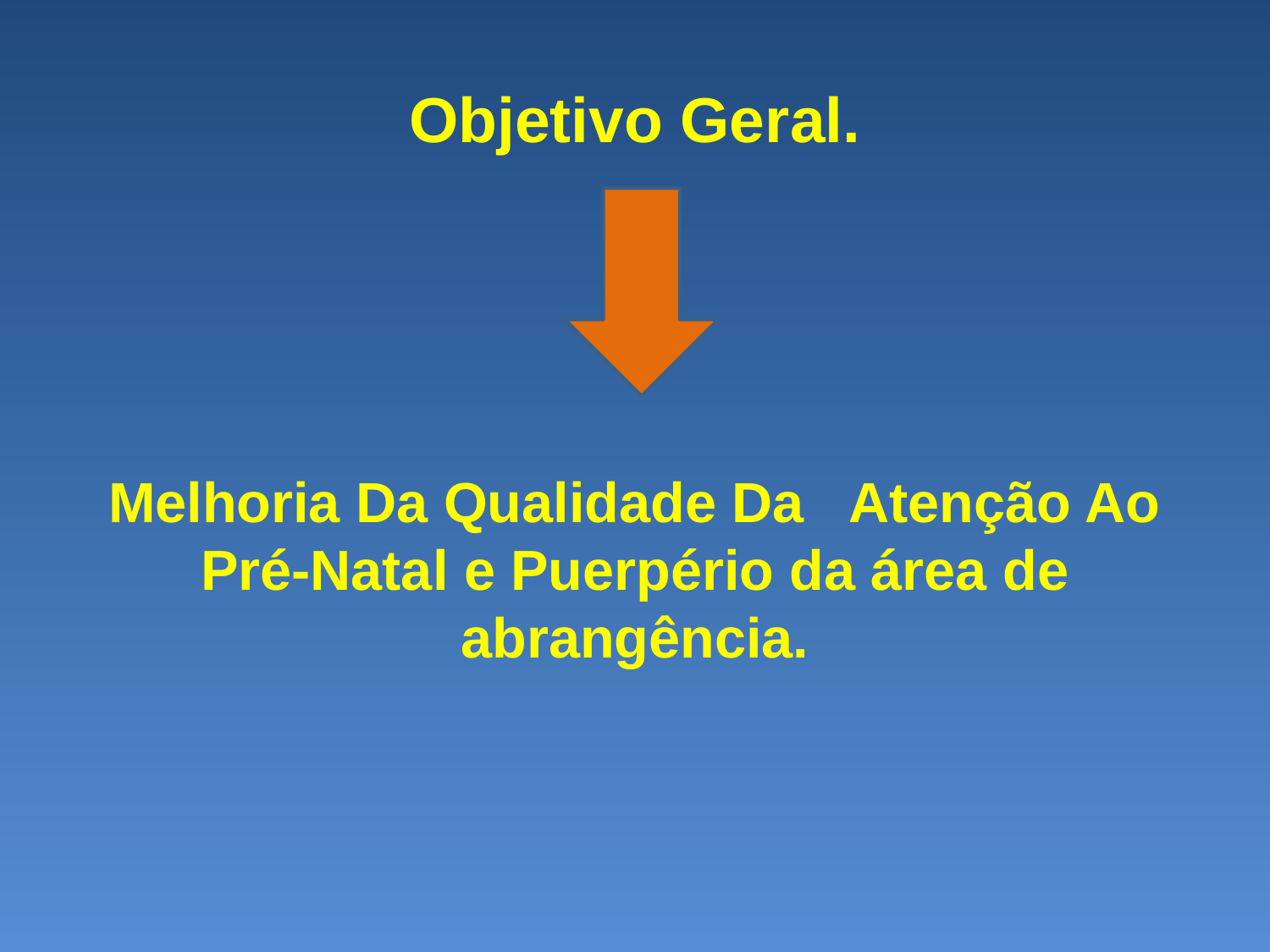

# Objetivo Geral.

Melhoria Da Qualidade Da   Atenção Ao Pré-Natal e Puerpério da área de abrangência.